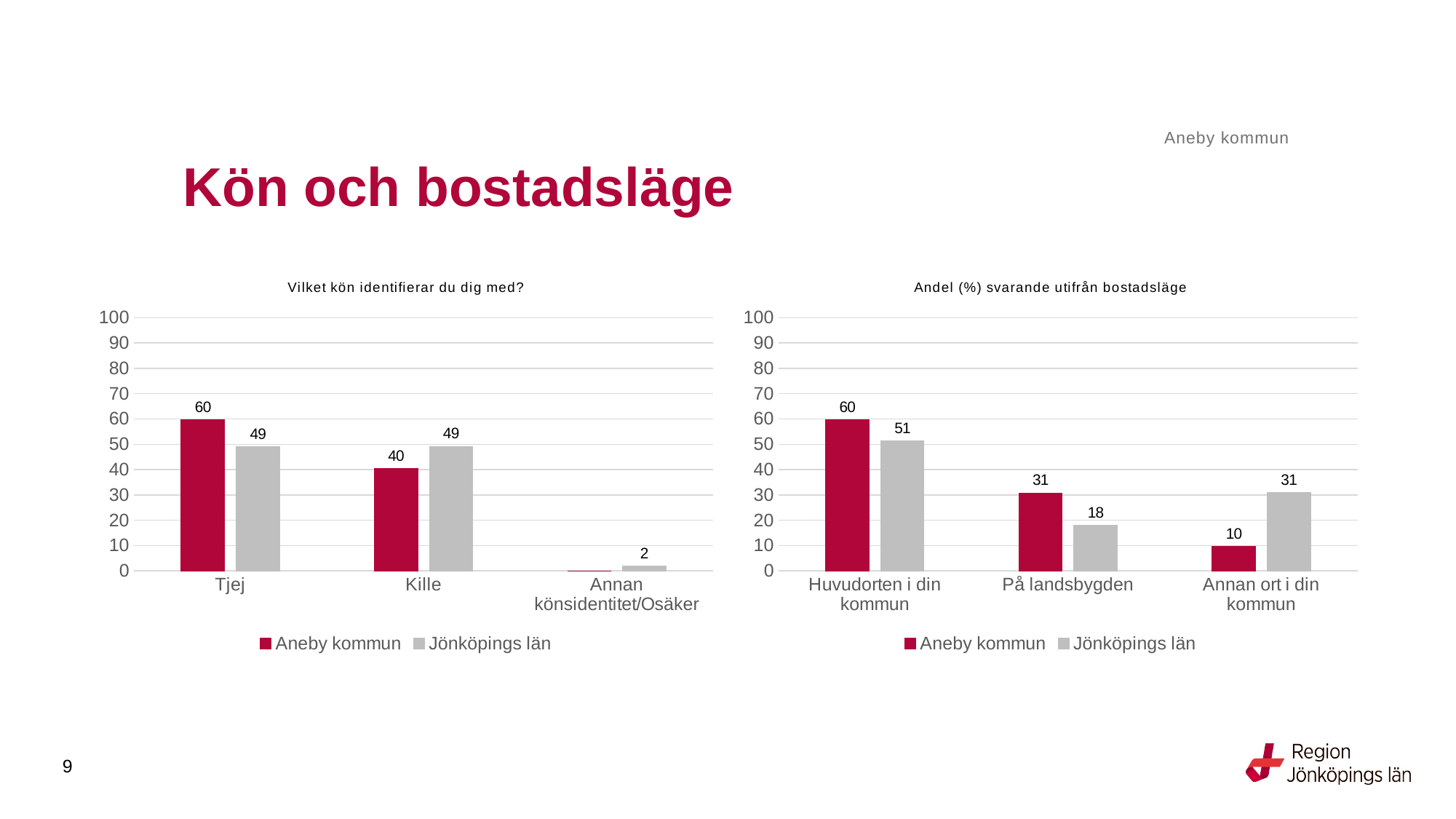

Aneby kommun
# Kön och bostadsläge

### Chart: Vilket kön identifierar du dig med?

| Category | Aneby kommun | Jönköpings län |
|---|---|---|
| Tjej | 59.7015 | 48.9907 |
| Kille | 40.2985 | 49.188 |
| Annan könsidentitet/Osäker | None | 1.8212 |

### Chart: Andel (%) svarande utifrån bostadsläge

| Category | Aneby kommun | Jönköpings län |
|---|---|---|
| Huvudorten i din kommun | 59.6774 | 51.2861 |
| På landsbygden | 30.6452 | 17.8639 |
| Annan ort i din kommun | 9.6774 | 30.8501 |
9